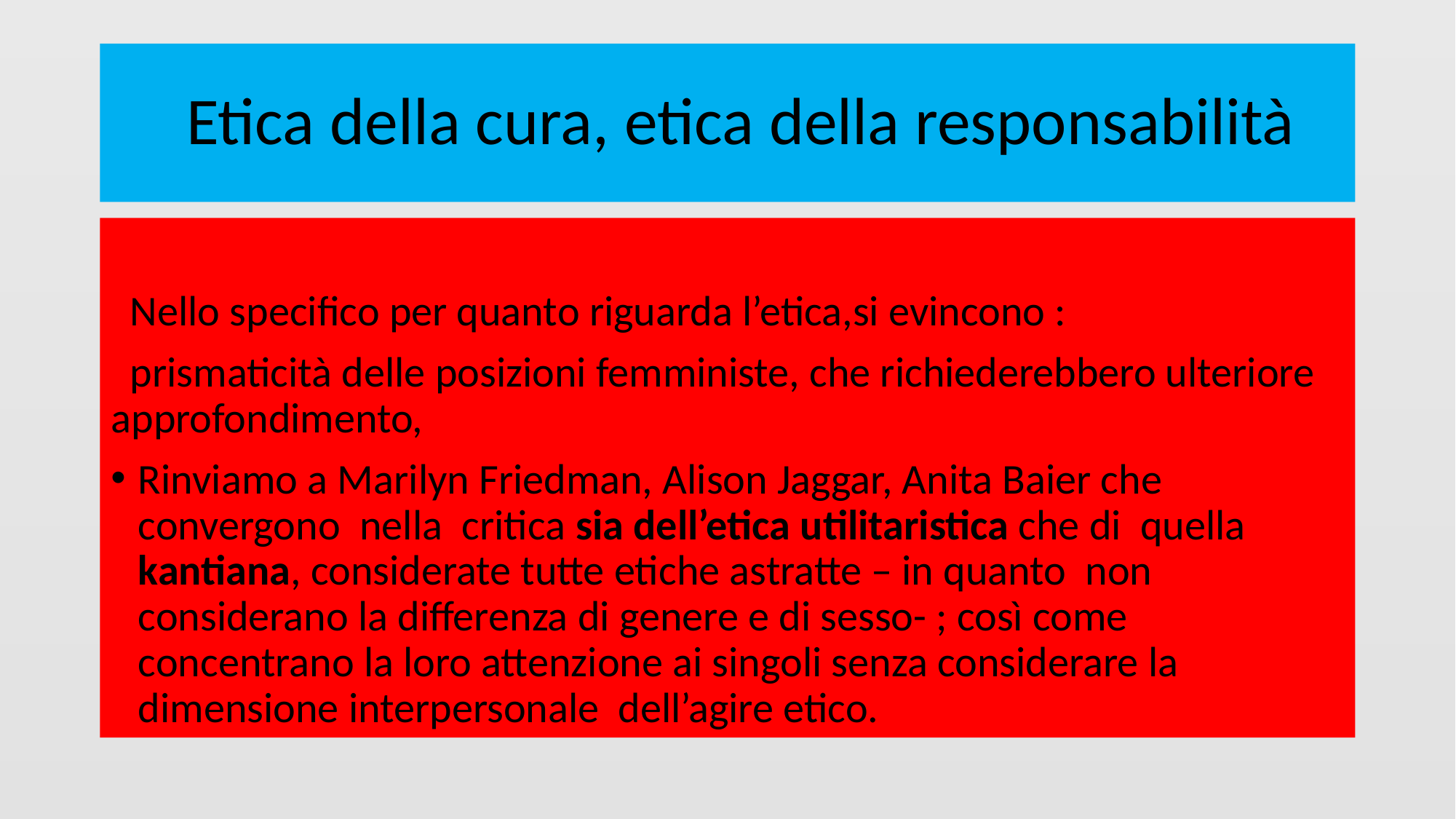

# Etica della cura, etica della responsabilità

  Nello specifico per quanto riguarda l’etica,si evincono :
  prismaticità delle posizioni femministe, che richiederebbero ulteriore  approfondimento,
Rinviamo a Marilyn Friedman, Alison Jaggar, Anita Baier che convergono  nella  critica sia dell’etica utilitaristica che di  quella kantiana, considerate tutte etiche astratte – in quanto  non considerano la differenza di genere e di sesso- ; così come concentrano la loro attenzione ai singoli senza considerare la dimensione interpersonale  dell’agire etico.